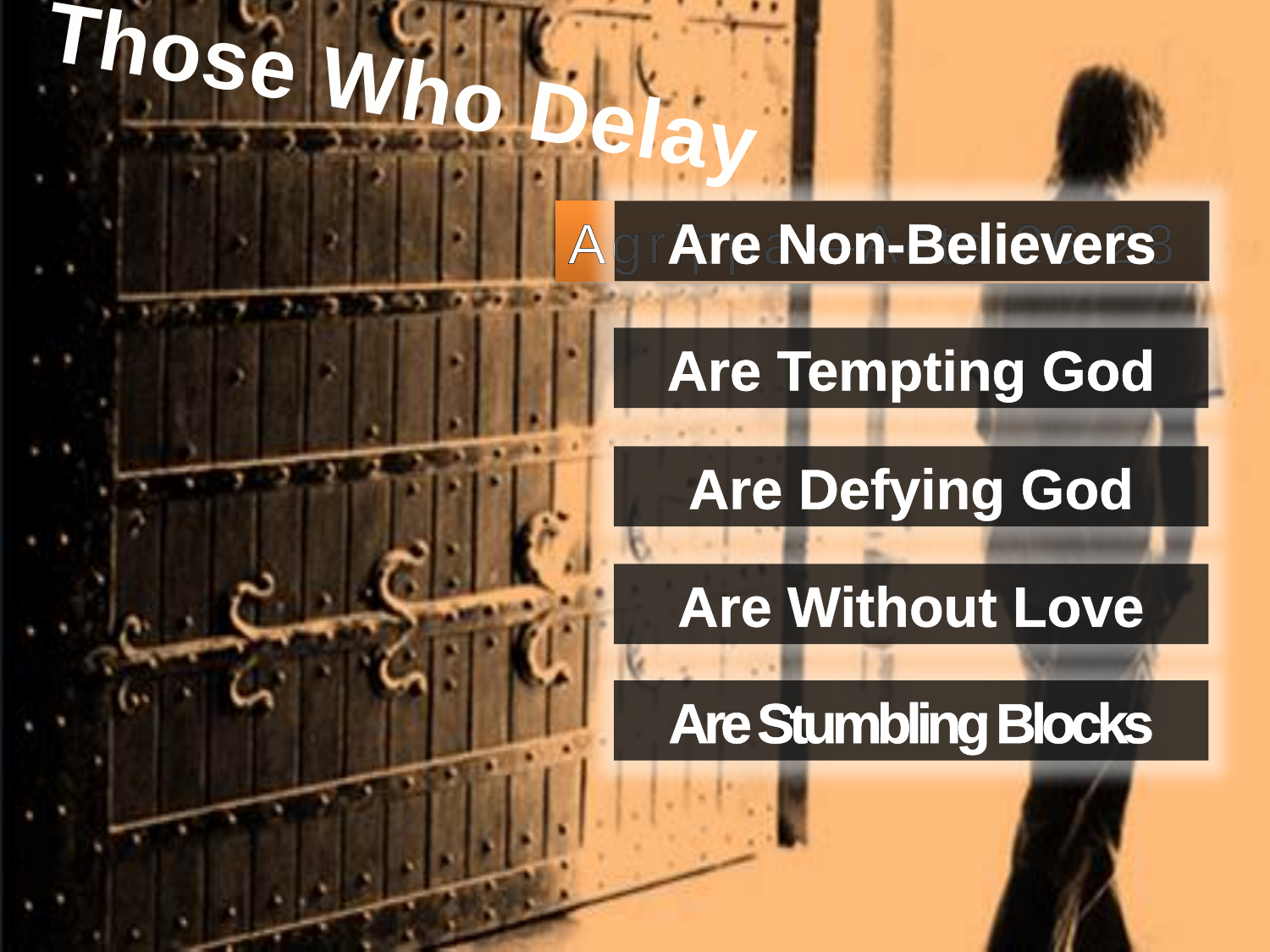

Those Who Delay
Are Non-Believers
Agrippa—Acts 26:28
Felix—Acts 24:25
Are Tempting God
Are Defying God
Are Without Love
Are Stumbling Blocks